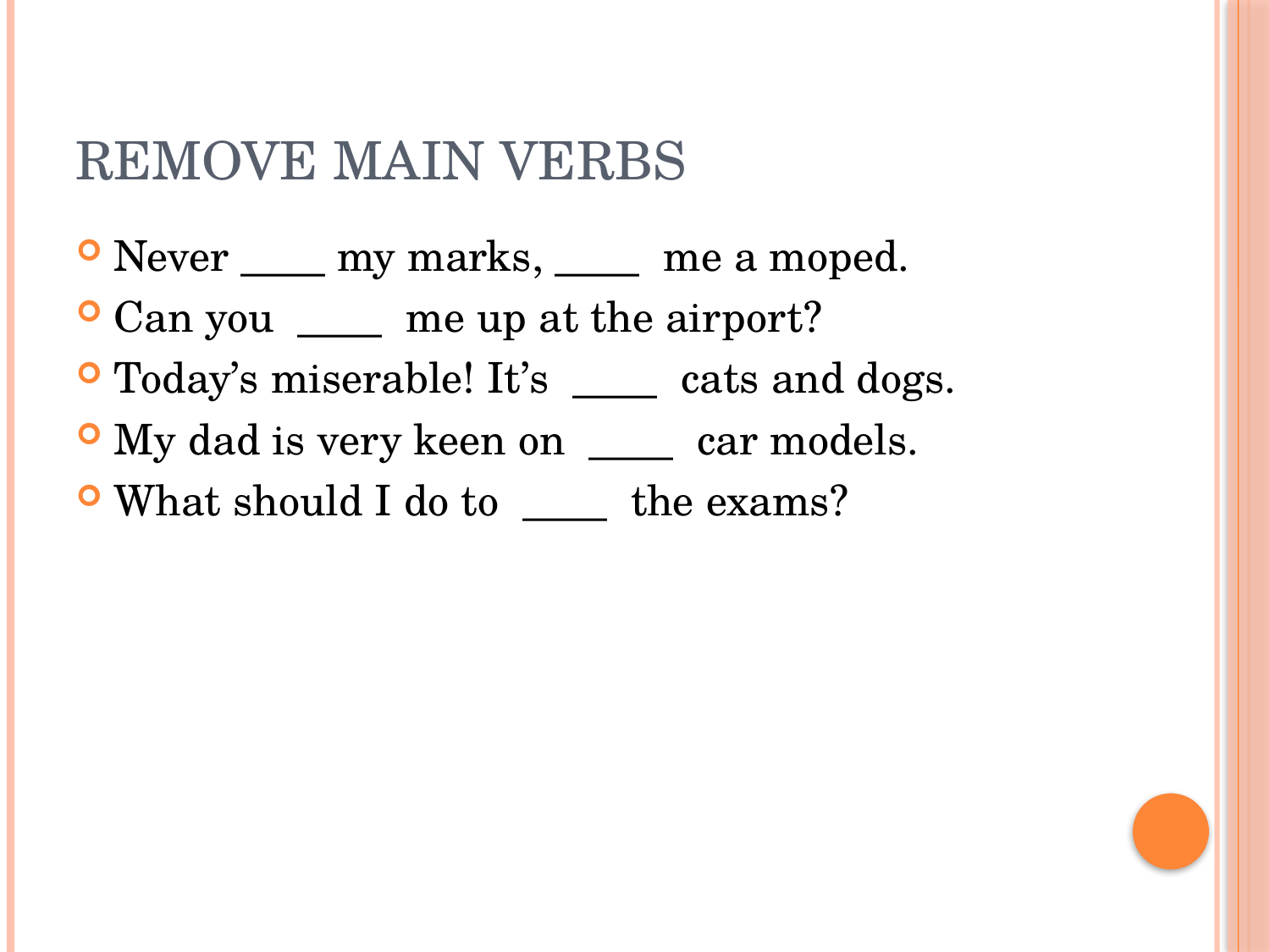

# REMOVE MAIN VERBS
Never ____ my marks, ____  me a moped.
Can you  ____  me up at the airport?
Today’s miserable! It’s  ____  cats and dogs.
My dad is very keen on  ____  car models.
What should I do to  ____  the exams?